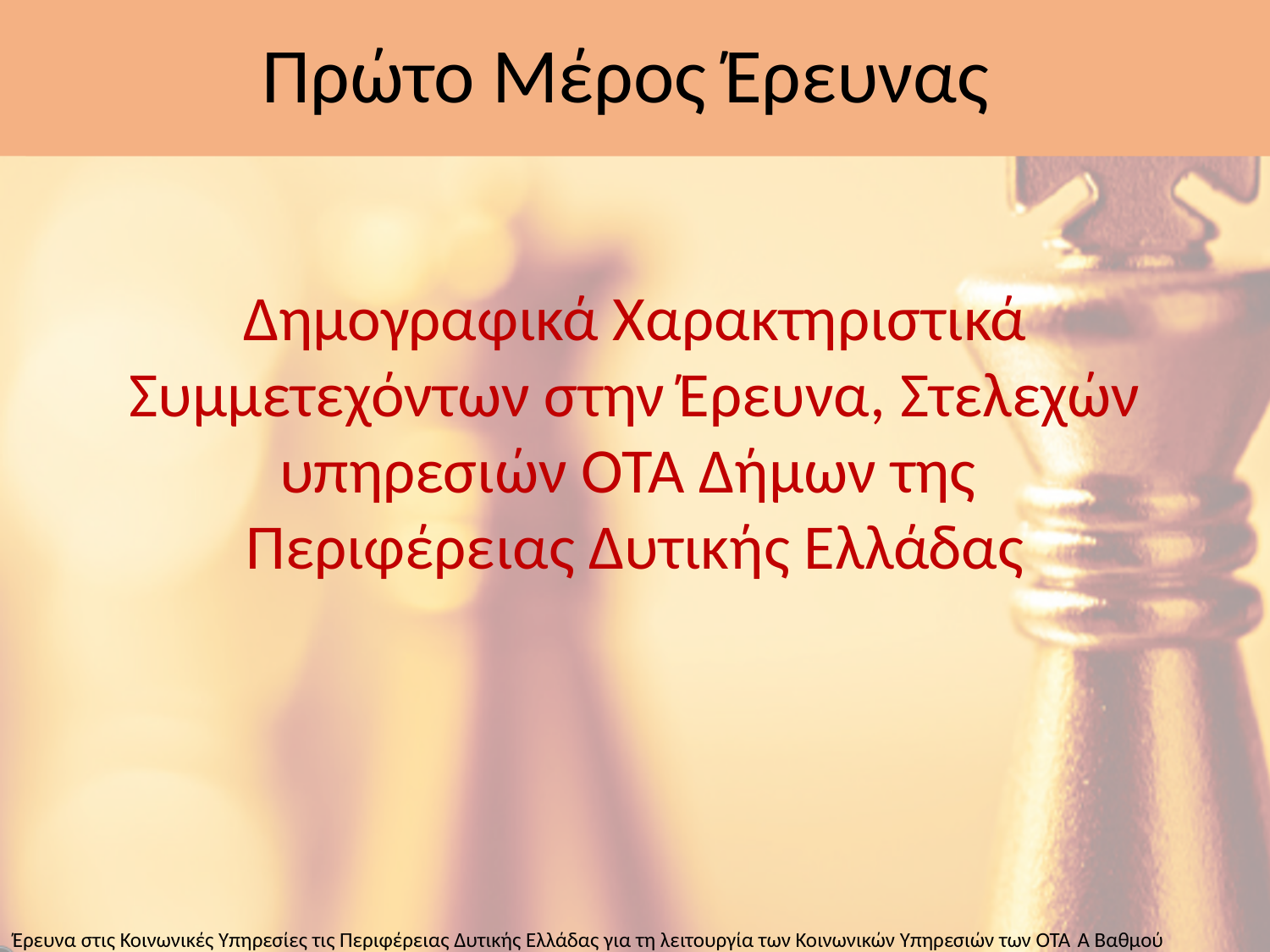

# Πρώτο Μέρος Έρευνας

Δημογραφικά Χαρακτηριστικά Συμμετεχόντων στην Έρευνα, Στελεχών υπηρεσιών ΟΤΑ Δήμων της
Περιφέρειας Δυτικής Ελλάδας

Έρευνα στις Κοινωνικές Υπηρεσίες τις Περιφέρειας Δυτικής Ελλάδας για τη λειτουργία των Κοινωνικών Υπηρεσιών των ΟΤΑ Ά Βαθμού